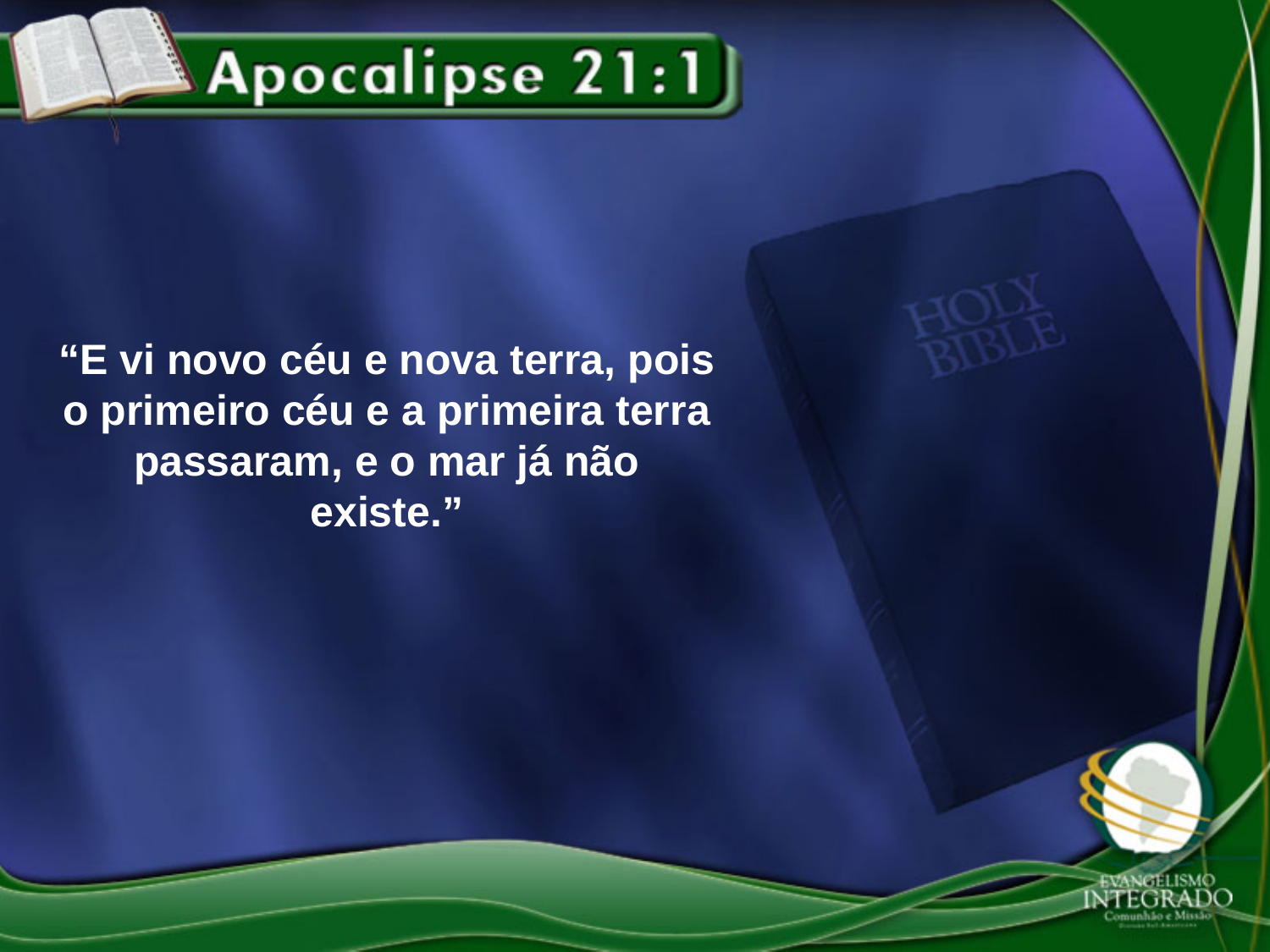

“E vi novo céu e nova terra, pois o primeiro céu e a primeira terra passaram, e o mar já não existe.”